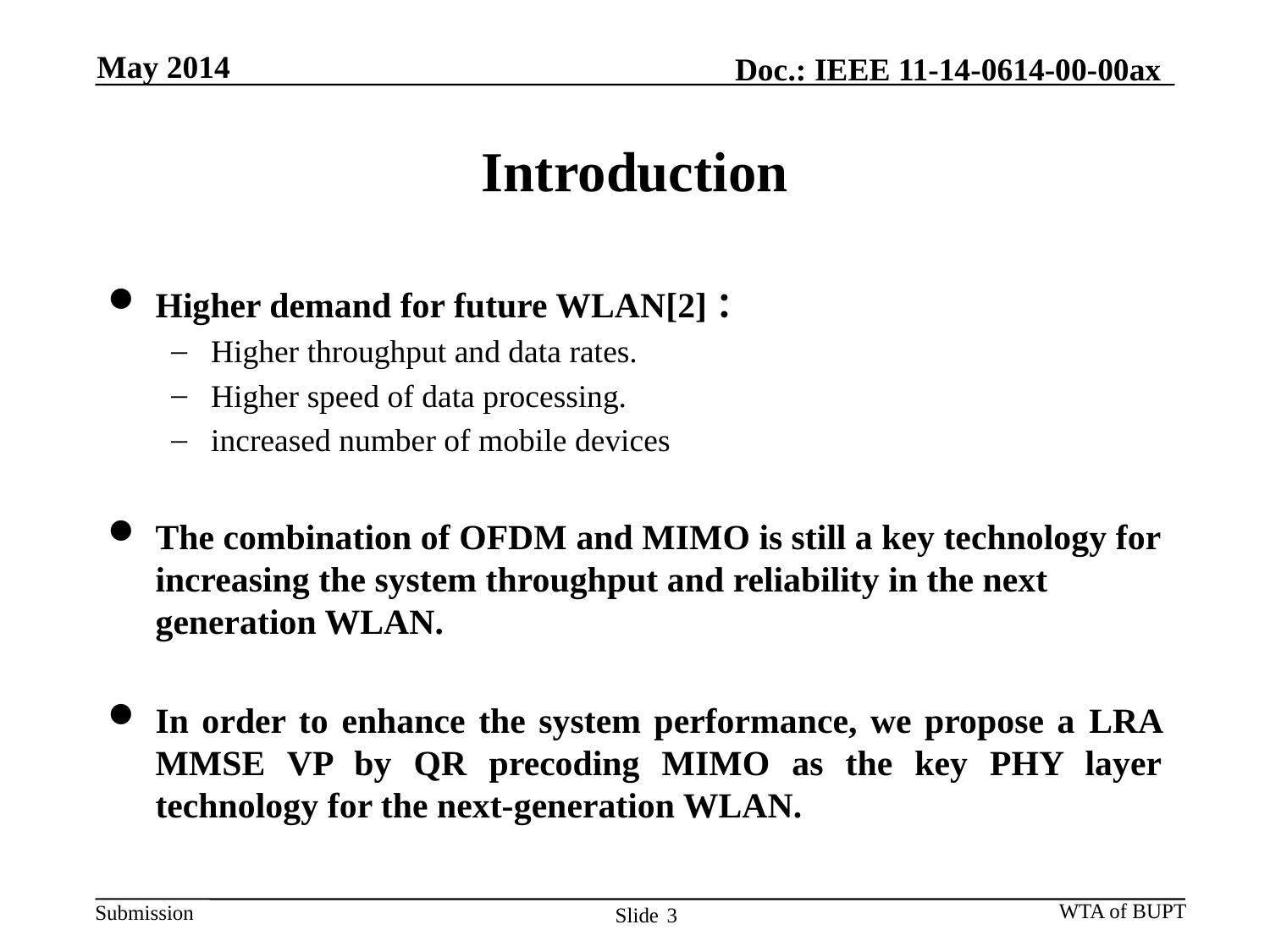

May 2014
Doc.: IEEE 11-14-0614-00-00ax
# Introduction
Higher demand for future WLAN[2]：
Higher throughput and data rates.
Higher speed of data processing.
increased number of mobile devices

The combination of OFDM and MIMO is still a key technology for increasing the system throughput and reliability in the next generation WLAN.

In order to enhance the system performance, we propose a LRA MMSE VP by QR precoding MIMO as the key PHY layer technology for the next-generation WLAN.
Slide 3
WTA of BUPT